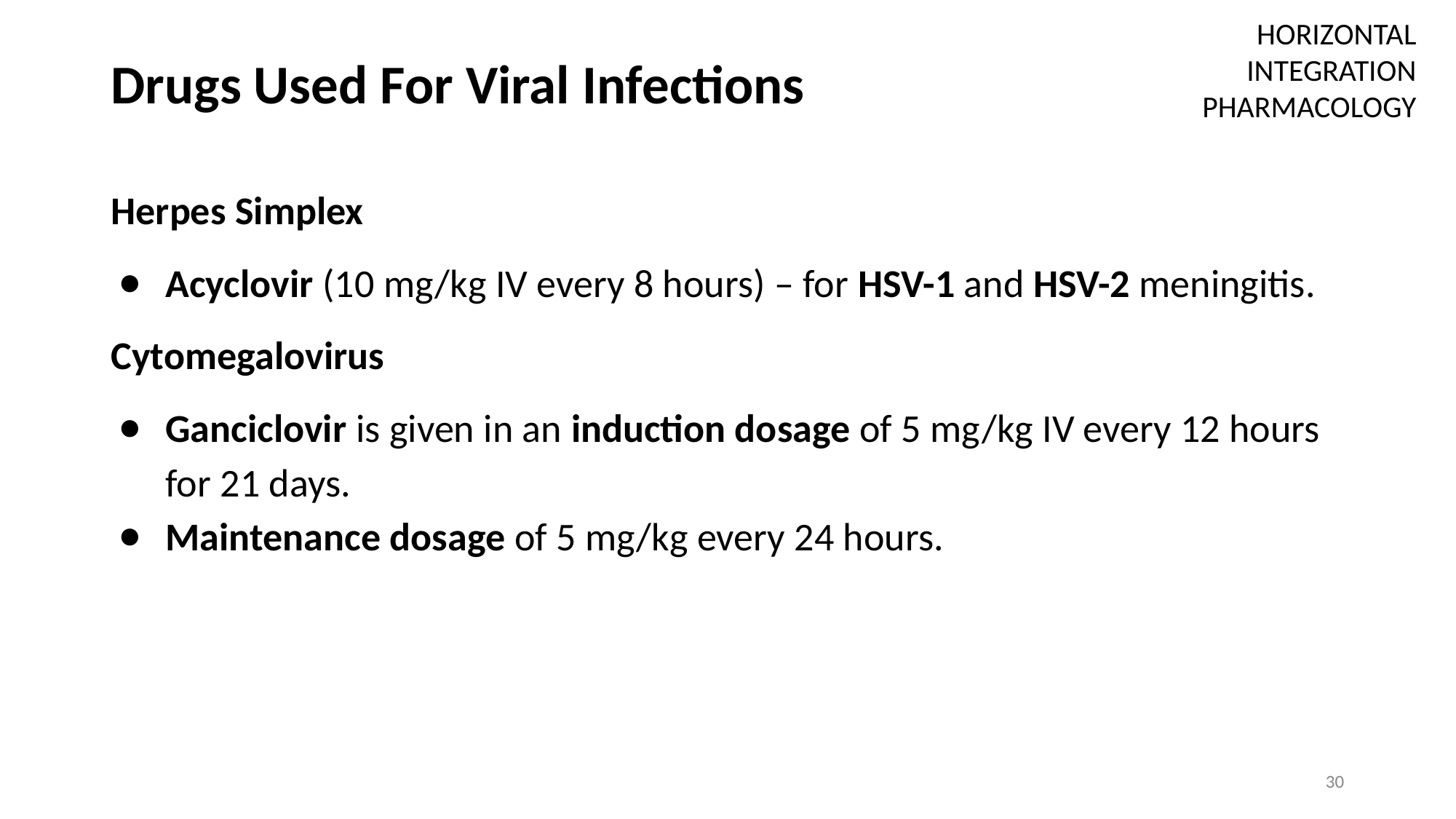

# Drugs Used For Viral Infections
HORIZONTAL INTEGRATION
 PHARMACOLOGY
Herpes Simplex
Acyclovir (10 mg/kg IV every 8 hours) – for HSV-1 and HSV-2 meningitis.
Cytomegalovirus
Ganciclovir is given in an induction dosage of 5 mg/kg IV every 12 hours for 21 days.
Maintenance dosage of 5 mg/kg every 24 hours.
30